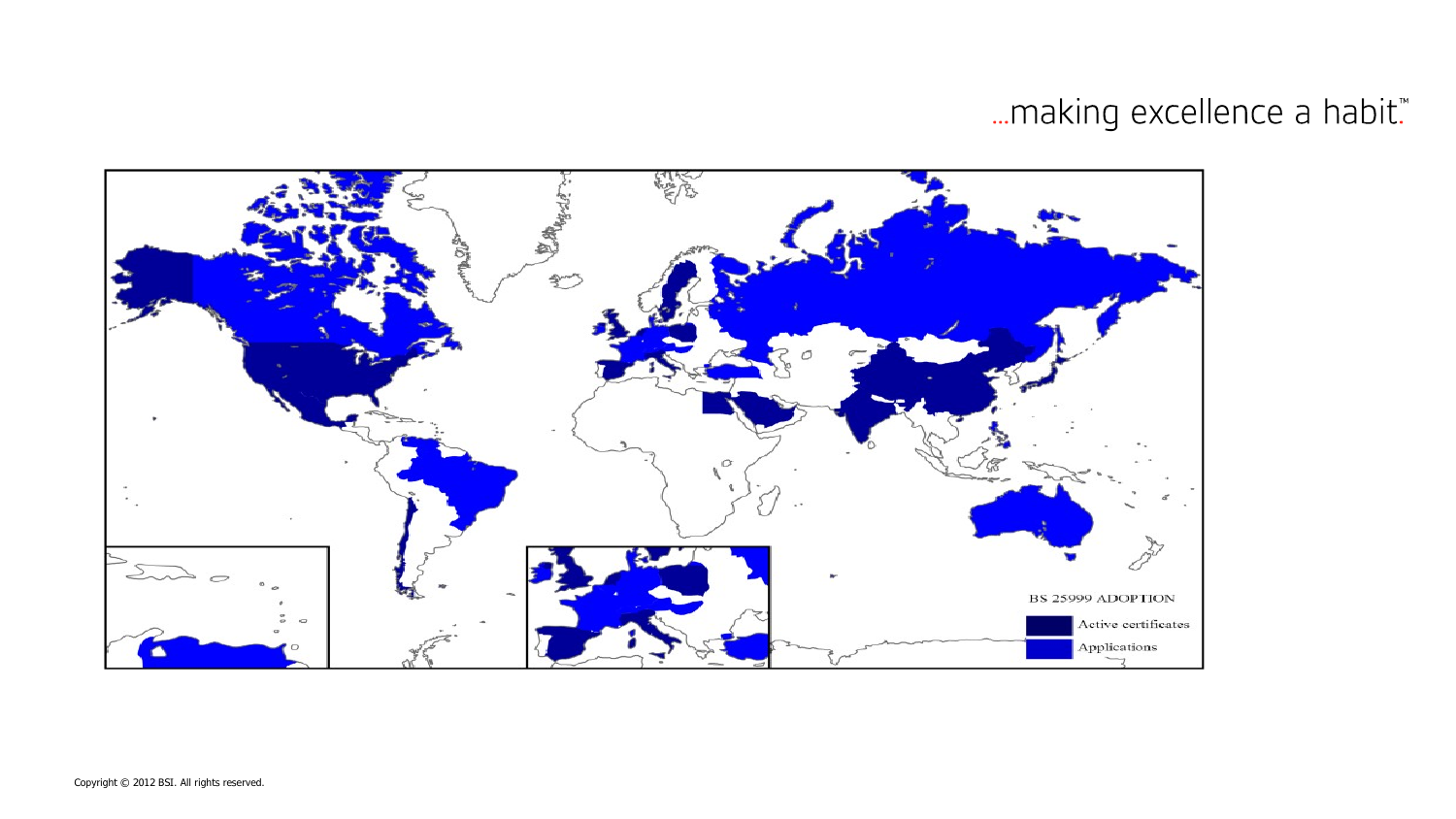

Copyright © 2012 BSI. All rights reserved.